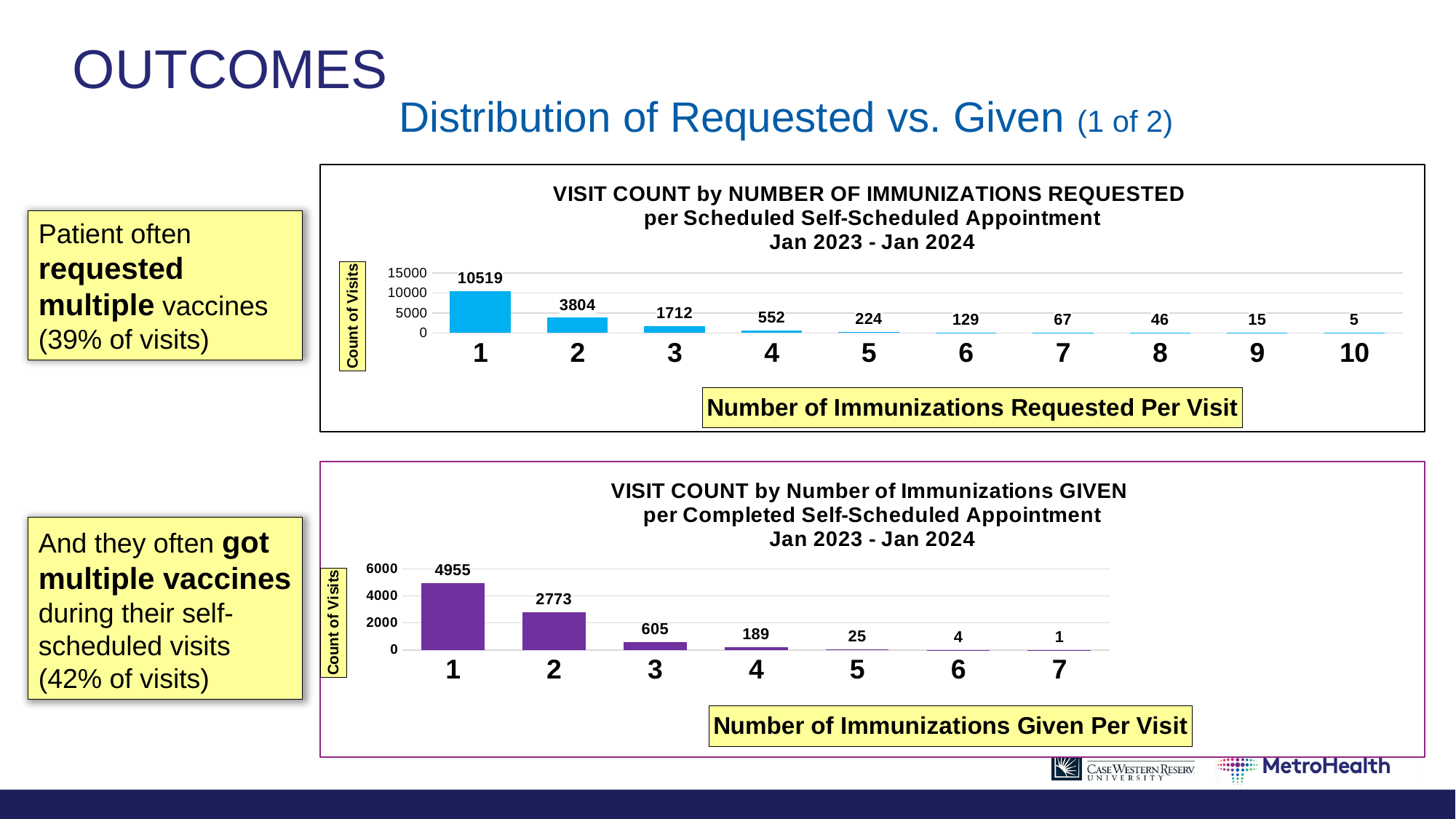

# OUTCOMES
Distribution of Requested vs. Given (1 of 2)

### Chart: VISIT COUNT by NUMBER OF IMMUNIZATIONS REQUESTED
per Scheduled Self-Scheduled Appointment
Jan 2023 - Jan 2024

| Category | Total |
|---|---|
| 1 | 10519.0 |
| 2 | 3804.0 |
| 3 | 1712.0 |
| 4 | 552.0 |
| 5 | 224.0 |
| 6 | 129.0 |
| 7 | 67.0 |
| 8 | 46.0 |
| 9 | 15.0 |
| 10 | 5.0 |
Patient often requested multiple vaccines
(39% of visits)

### Chart: VISIT COUNT by Number of Immunizations GIVEN
per Completed Self-Scheduled Appointment
Jan 2023 - Jan 2024

| Category | Total |
|---|---|
| 1 | 4955.0 |
| 2 | 2773.0 |
| 3 | 605.0 |
| 4 | 189.0 |
| 5 | 25.0 |
| 6 | 4.0 |
| 7 | 1.0 |
And they often got multiple vaccines during their self-scheduled visits
(42% of visits)